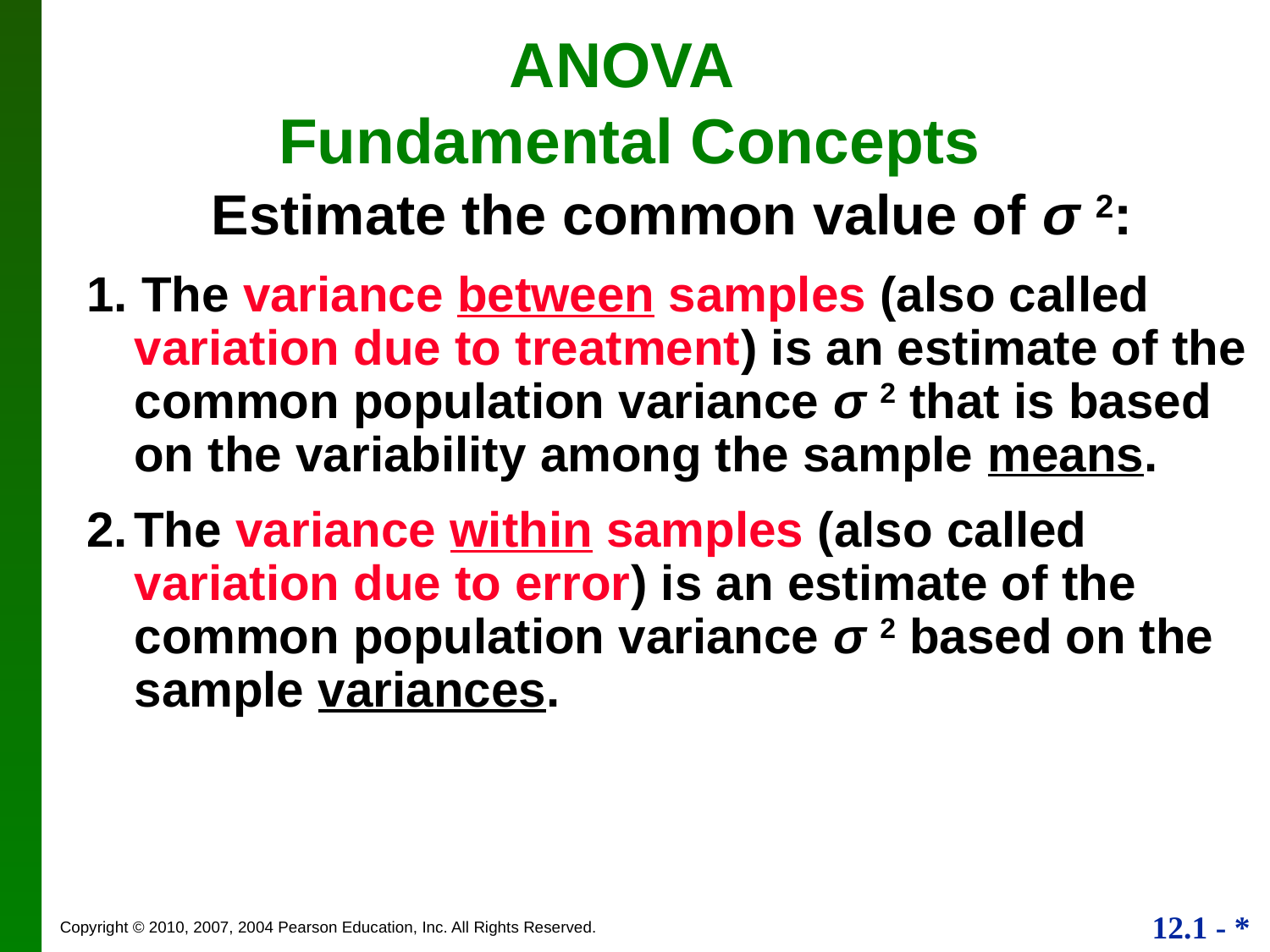

# ANOVA Fundamental Concepts

Estimate the common value of σ 2:
1. The variance between samples (also called variation due to treatment) is an estimate of the common population variance σ 2 that is based on the variability among the sample means.
2.	The variance within samples (also called  variation due to error) is an estimate of the common population variance σ 2 based on the sample variances.